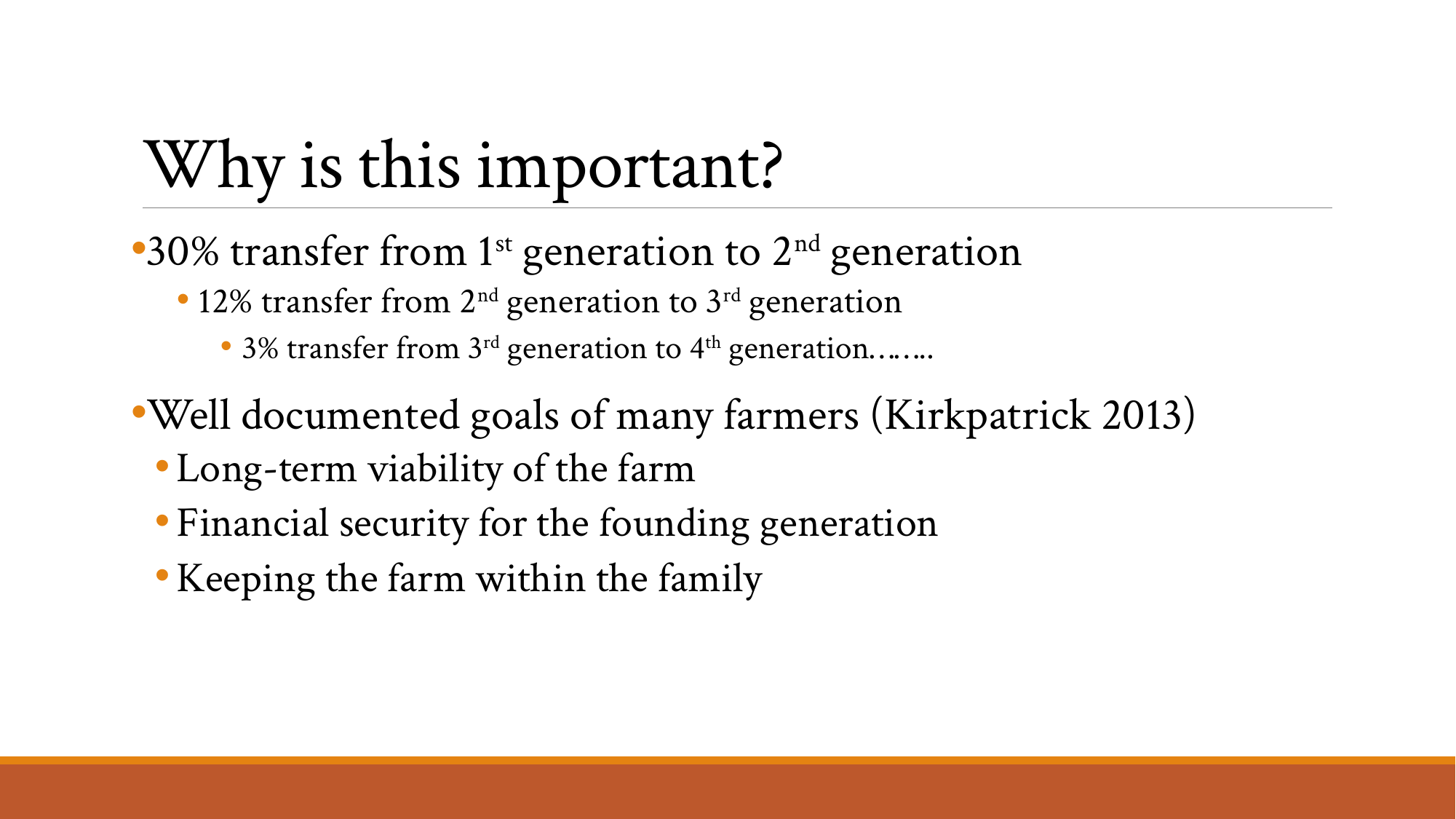

# Why is this important?
30% transfer from 1st generation to 2nd generation
12% transfer from 2nd generation to 3rd generation
3% transfer from 3rd generation to 4th generation……..
Well documented goals of many farmers (Kirkpatrick 2013)
Long-term viability of the farm
Financial security for the founding generation
Keeping the farm within the family